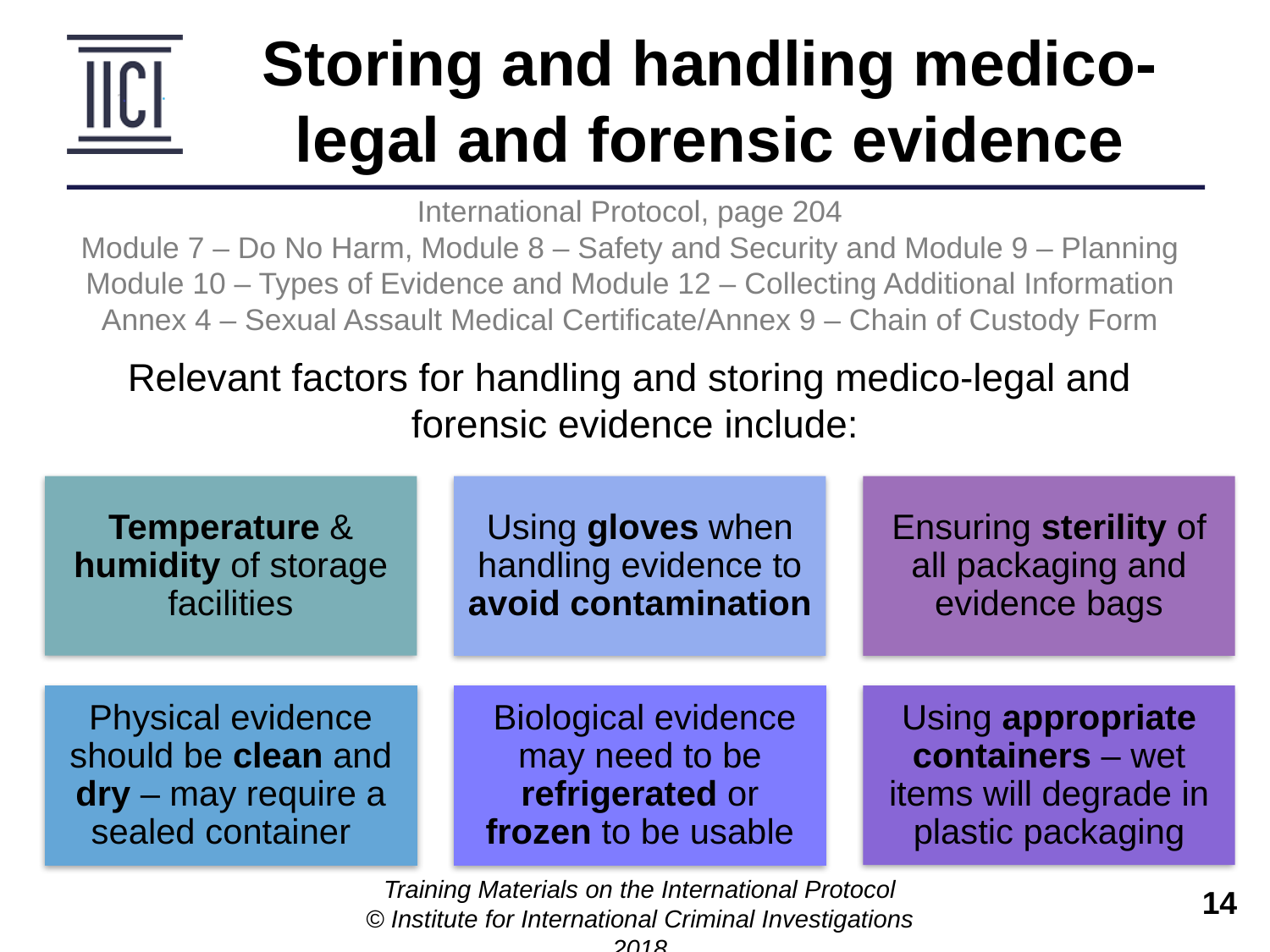

Storing and handling medico-legal and forensic evidence
International Protocol, page 204
Module 7 – Do No Harm, Module 8 – Safety and Security and Module 9 – Planning Module 10 – Types of Evidence and Module 12 – Collecting Additional Information
Annex 4 – Sexual Assault Medical Certificate/Annex 9 – Chain of Custody Form

Relevant factors for handling and storing medico-legal and
forensic evidence include:

Temperature & humidity of storage facilities
Using gloves when handling evidence to avoid contamination
Ensuring sterility of all packaging and evidence bags
Physical evidence should be clean and dry – may require a sealed container
 Biological evidence may need to be refrigerated or frozen to be usable
Using appropriate containers – wet items will degrade in plastic packaging

Training Materials on the International Protocol
© Institute for International Criminal Investigations 2018
 	14